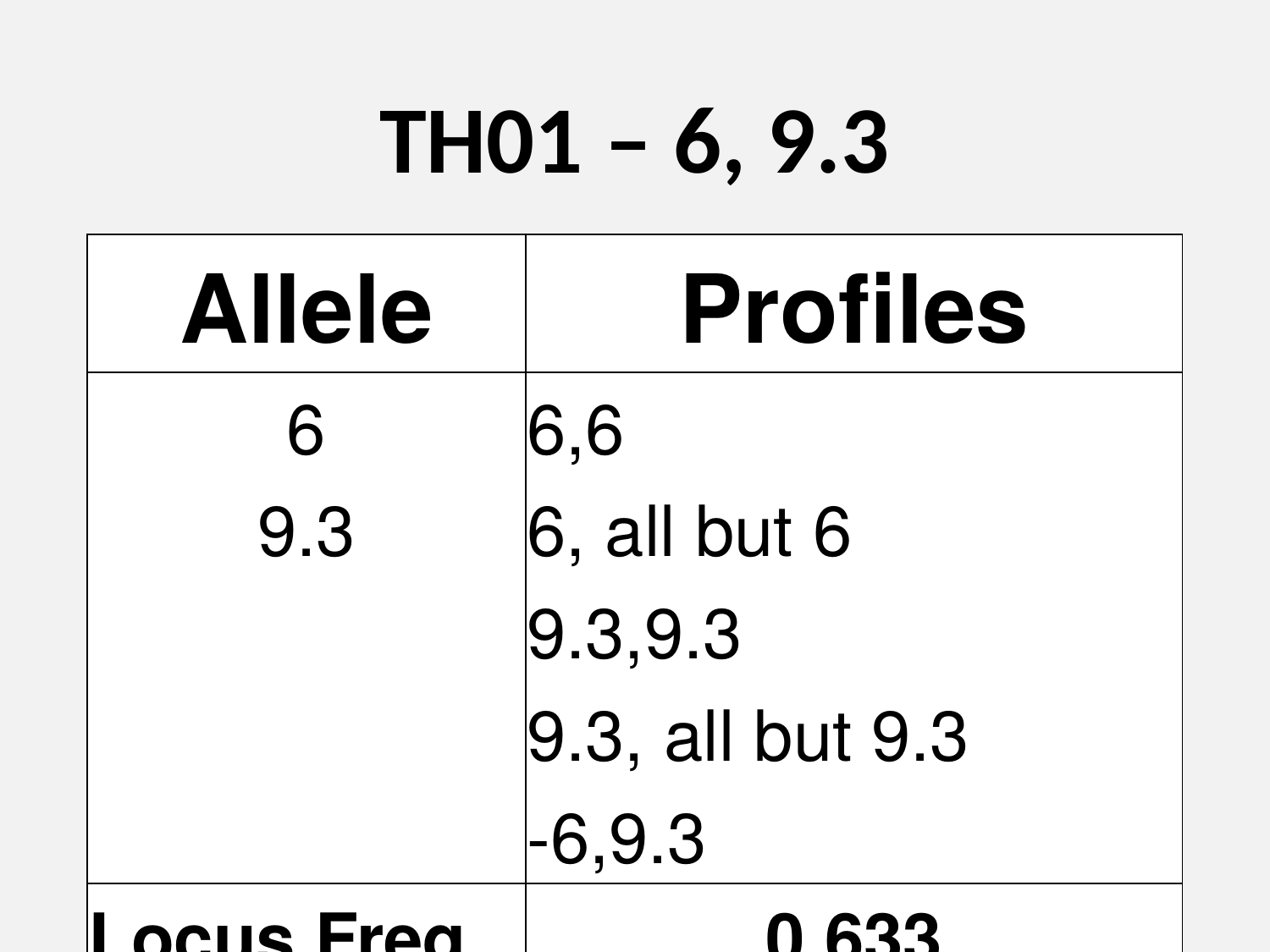

# TH01 – 6, 9.3
| Allele | Profiles |
| --- | --- |
| 6 | 6,6 |
| 9.3 | 6, all but 6 |
|  | 9.3,9.3 |
|  | 9.3, all but 9.3 |
|  | -6,9.3 |
| Locus Freq. | 0.633 |